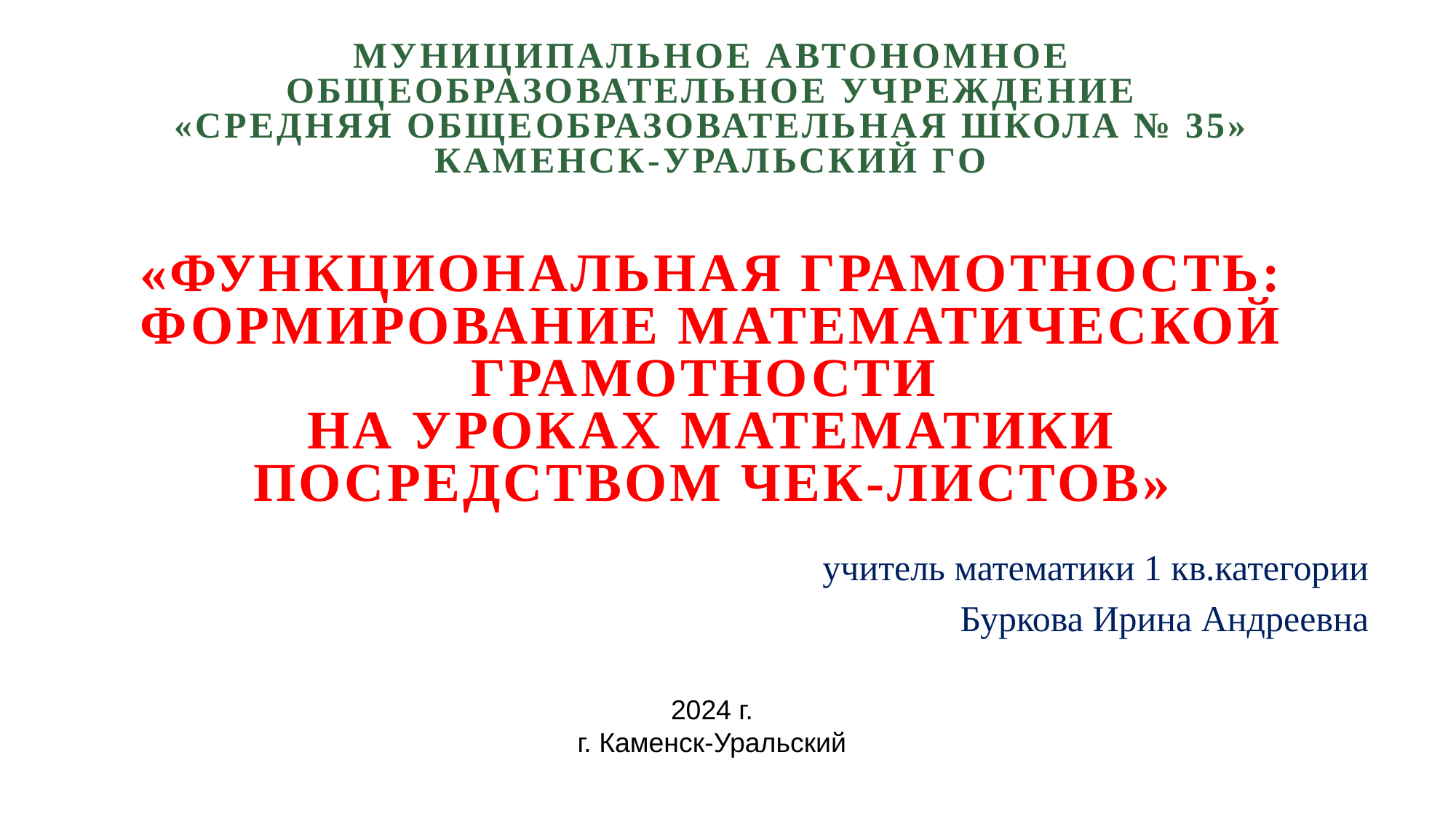

Муниципальное автономное общеобразовательное учреждение
«Средняя общеобразовательная школа № 35»
Каменск-Уральский ГО
«Функциональная грамотность: формирование математической грамотности
на уроках математики посредством чек-листов»

учитель математики 1 кв.категории
Буркова Ирина Андреевна
2024 г.
г. Каменск-Уральский